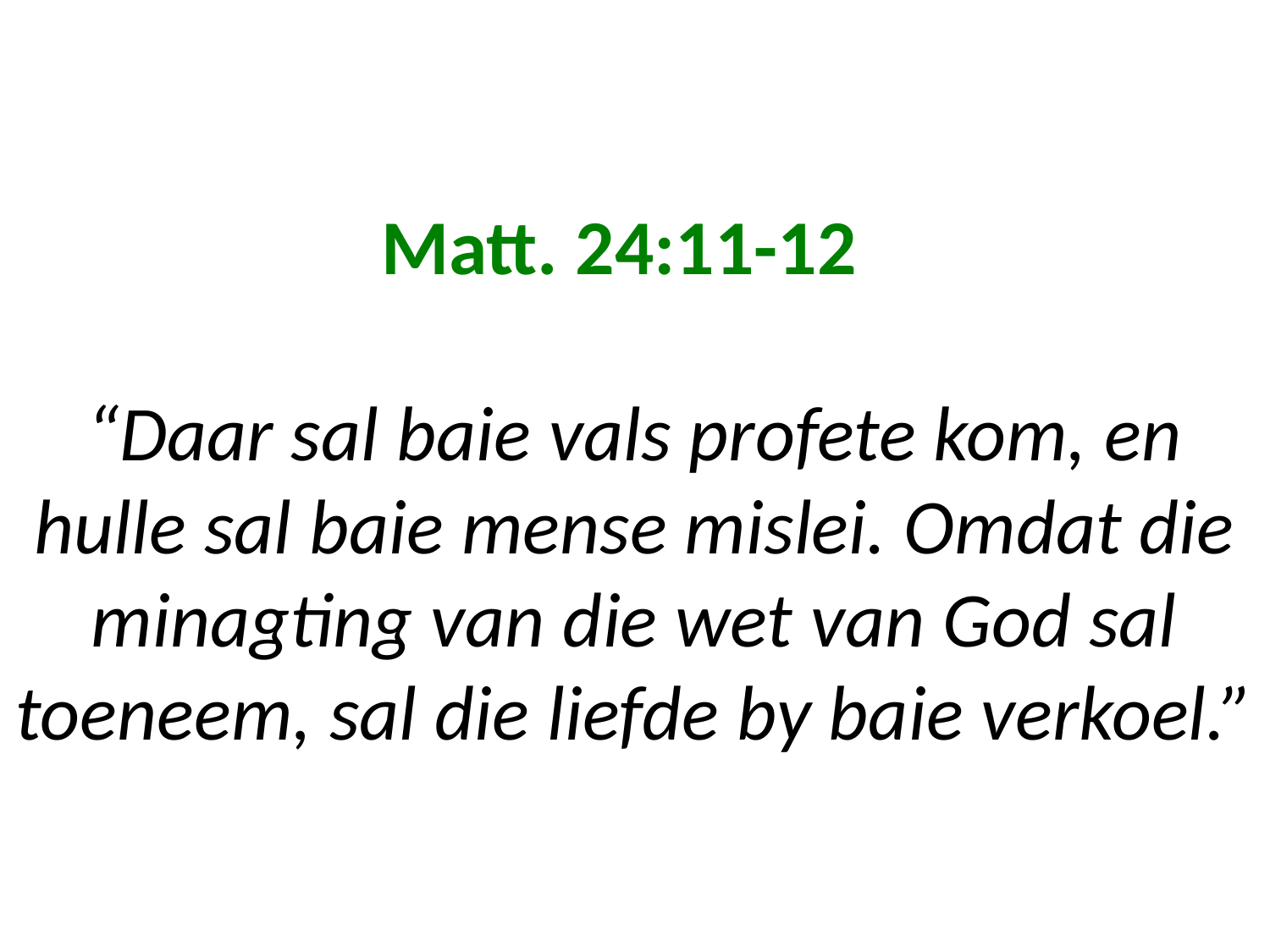

# Matt. 24:11-12 “Daar sal baie vals profete kom, en hulle sal baie mense mislei. Omdat die minagting van die wet van God sal toeneem, sal die liefde by baie verkoel.”